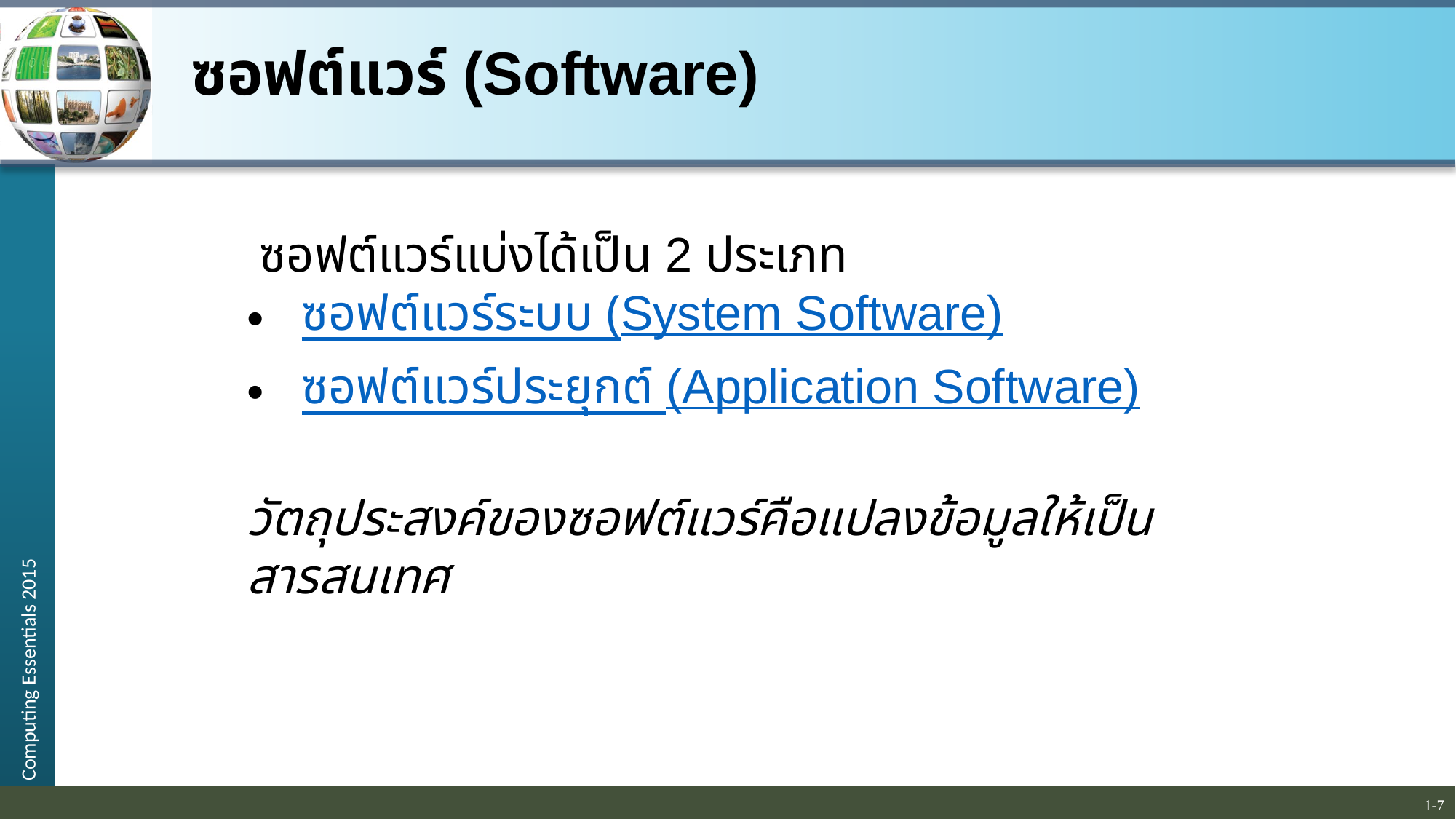

# ซอฟต์แวร์ (Software)
 ซอฟต์แวร์แบ่งได้เป็น 2 ประเภท
ซอฟต์แวร์ระบบ (System Software)
ซอฟต์แวร์ประยุกต์ (Application Software)

วัตถุประสงค์ของซอฟต์แวร์คือแปลงข้อมูลให้เป็นสารสนเทศ